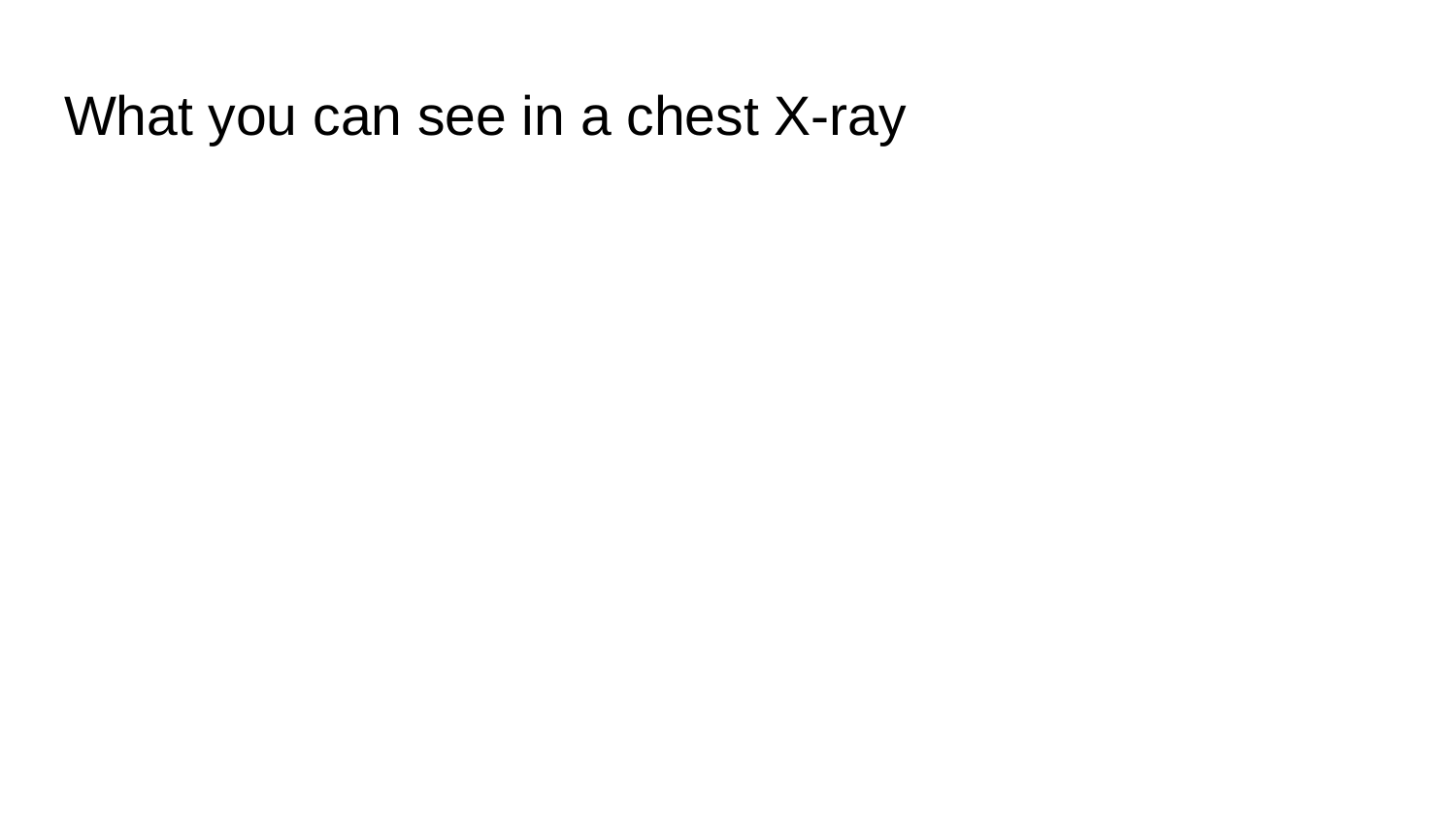

# What you can see in a chest X-ray